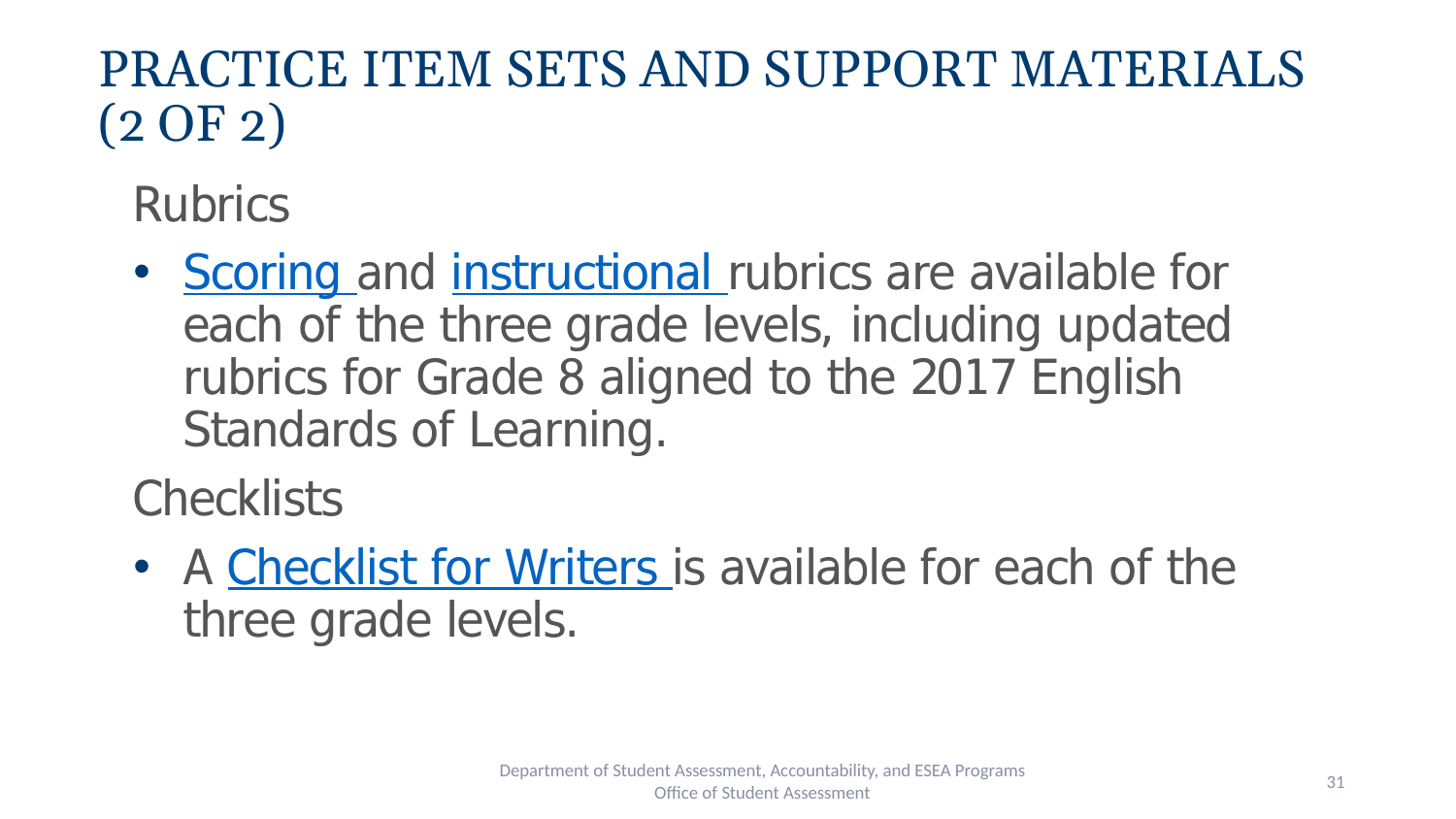

# Practice Item Sets and Support Materials (2 of 2)
Rubrics
Scoring and instructional rubrics are available for each of the three grade levels, including updated rubrics for Grade 8 aligned to the 2017 English Standards of Learning.
Checklists
A Checklist for Writers is available for each of the three grade levels.
Department of Student Assessment, Accountability, and ESEA Programs
Office of Student Assessment
31